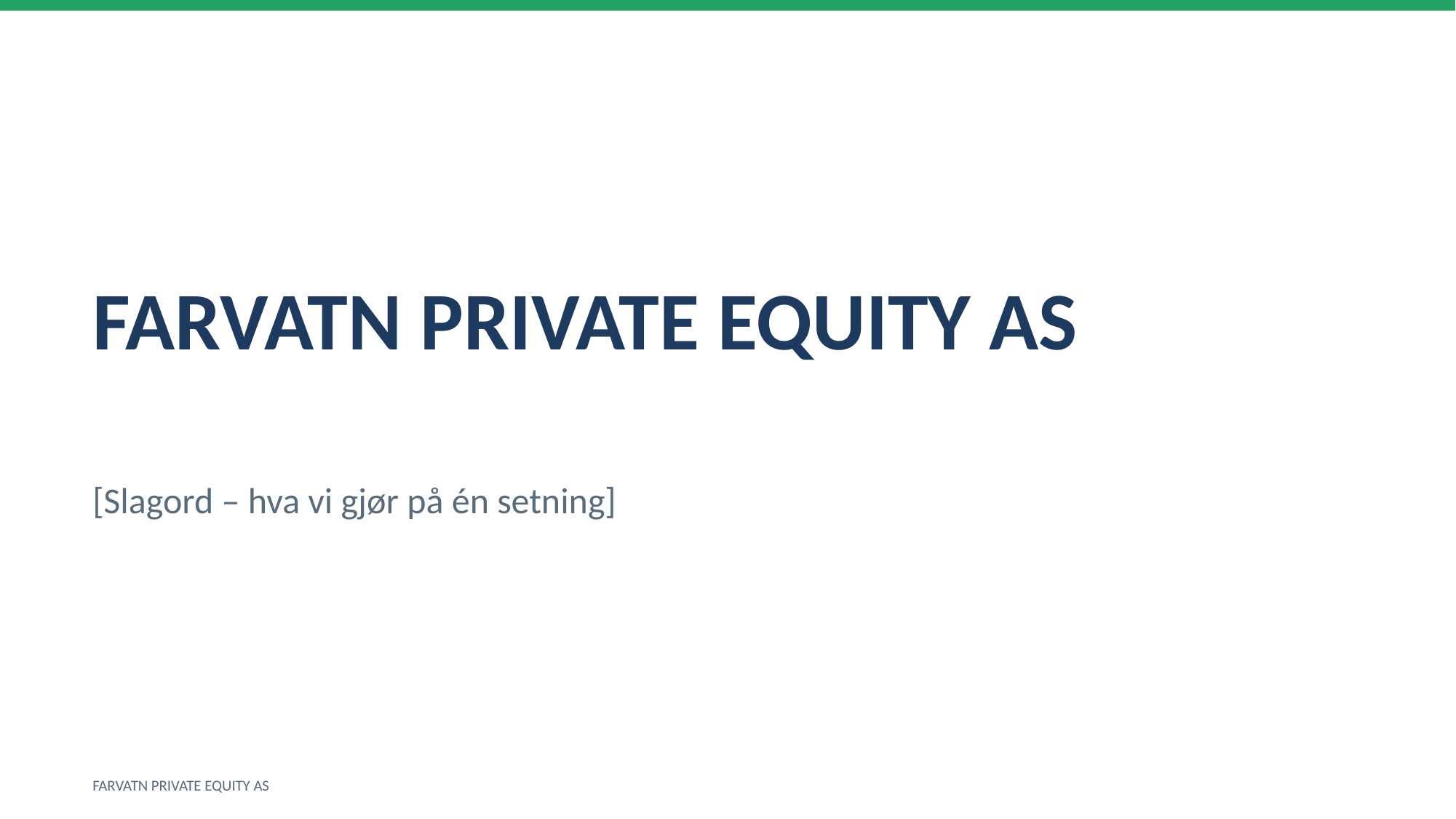

FARVATN PRIVATE EQUITY AS
[Slagord – hva vi gjør på én setning]
FARVATN PRIVATE EQUITY AS